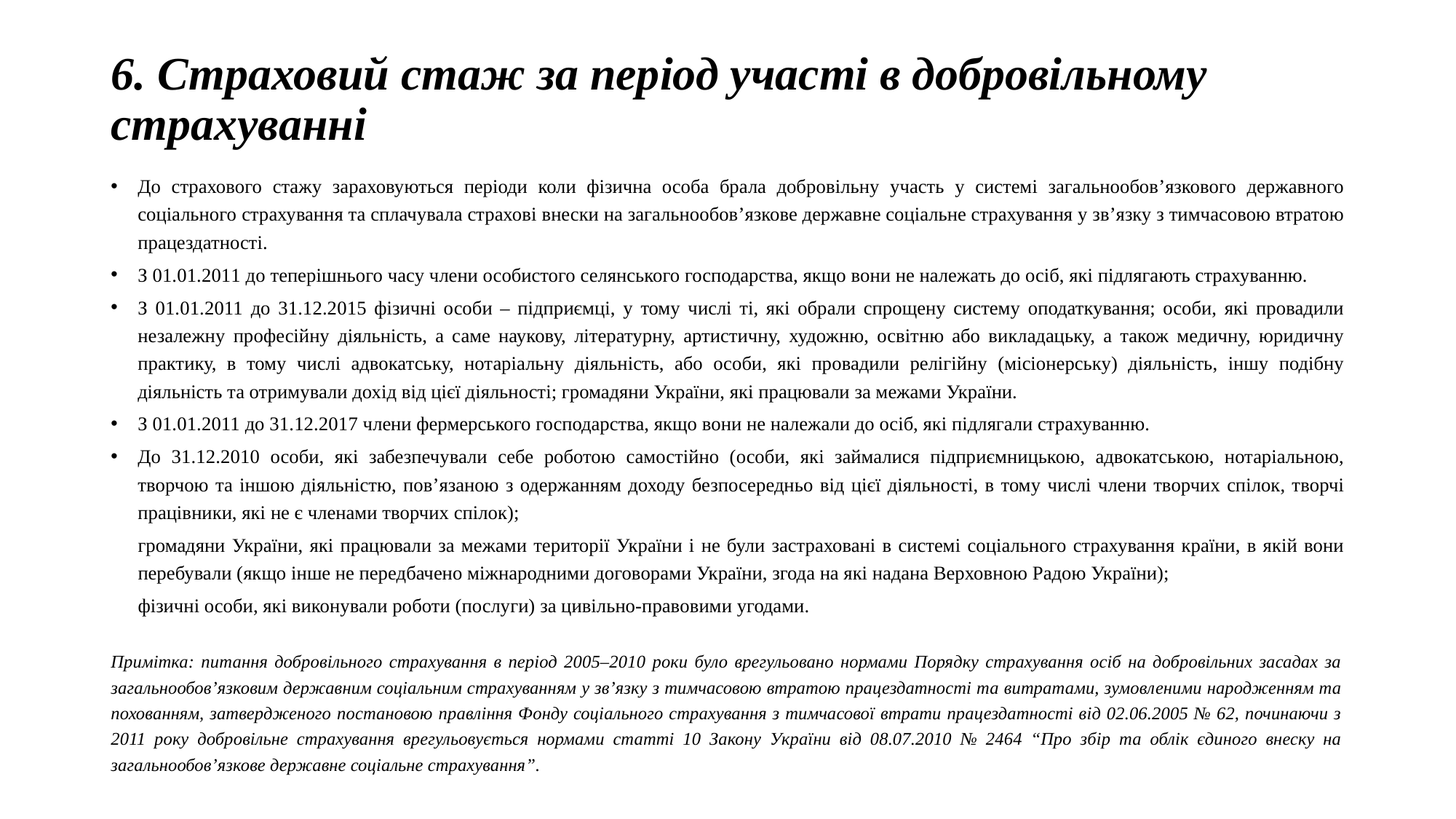

# 6. Страховий стаж за період участі в добровільному страхуванні
До страхового стажу зараховуються періоди коли фізична особа брала добровільну участь у системі загальнообов’язкового державного соціального страхування та сплачувала страхові внески на загальнообов’язкове державне соціальне страхування у зв’язку з тимчасовою втратою працездатності.
З 01.01.2011 до теперішнього часу члени особистого селянського господарства, якщо вони не належать до осіб, які підлягають страхуванню.
З 01.01.2011 до 31.12.2015 фізичні особи – підприємці, у тому числі ті, які обрали спрощену систему оподаткування; особи, які провадили незалежну професійну діяльність, а саме наукову, літературну, артистичну, художню, освітню або викладацьку, а також медичну, юридичну практику, в тому числі адвокатську, нотаріальну діяльність, або особи, які провадили релігійну (місіонерську) діяльність, іншу подібну діяльність та отримували дохід від цієї діяльності; громадяни України, які працювали за межами України.
З 01.01.2011 до 31.12.2017 члени фермерського господарства, якщо вони не належали до осіб, які підлягали страхуванню.
До 31.12.2010 особи, які забезпечували себе роботою самостійно (особи, які займалися підприємницькою, адвокатською, нотаріальною, творчою та іншою діяльністю, пов’язаною з одержанням доходу безпосередньо від цієї діяльності, в тому числі члени творчих спілок, творчі працівники, які не є членами творчих спілок);
громадяни України, які працювали за межами території України і не були застраховані в системі соціального страхування країни, в якій вони перебували (якщо інше не передбачено міжнародними договорами України, згода на які надана Верховною Радою України);
фізичні особи, які виконували роботи (послуги) за цивільно-правовими угодами.

Примітка: питання добровільного страхування в період 2005–2010 роки було врегульовано нормами Порядку страхування осіб на добровільних засадах за загальнообов’язковим державним соціальним страхуванням у зв’язку з тимчасовою втратою працездатності та витратами, зумовленими народженням та похованням, затвердженого постановою правління Фонду соціального страхування з тимчасової втрати працездатності від 02.06.2005 № 62, починаючи з 2011 року добровільне страхування врегульовується нормами статті 10 Закону України від 08.07.2010 № 2464 “Про збір та облік єдиного внеску на загальнообов’язкове державне соціальне страхування”.